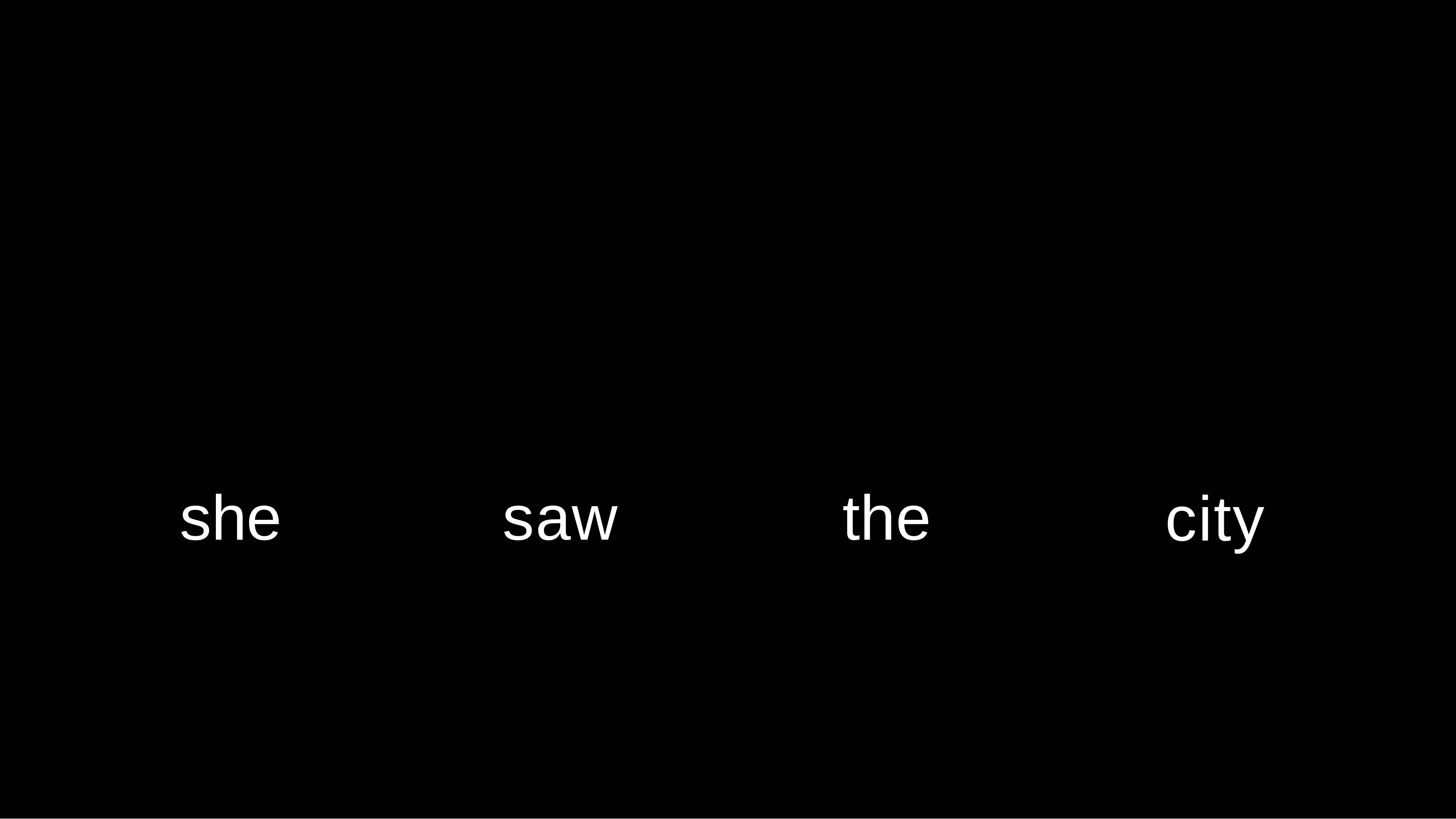

N	V	D	N
V
saw
she
the
city